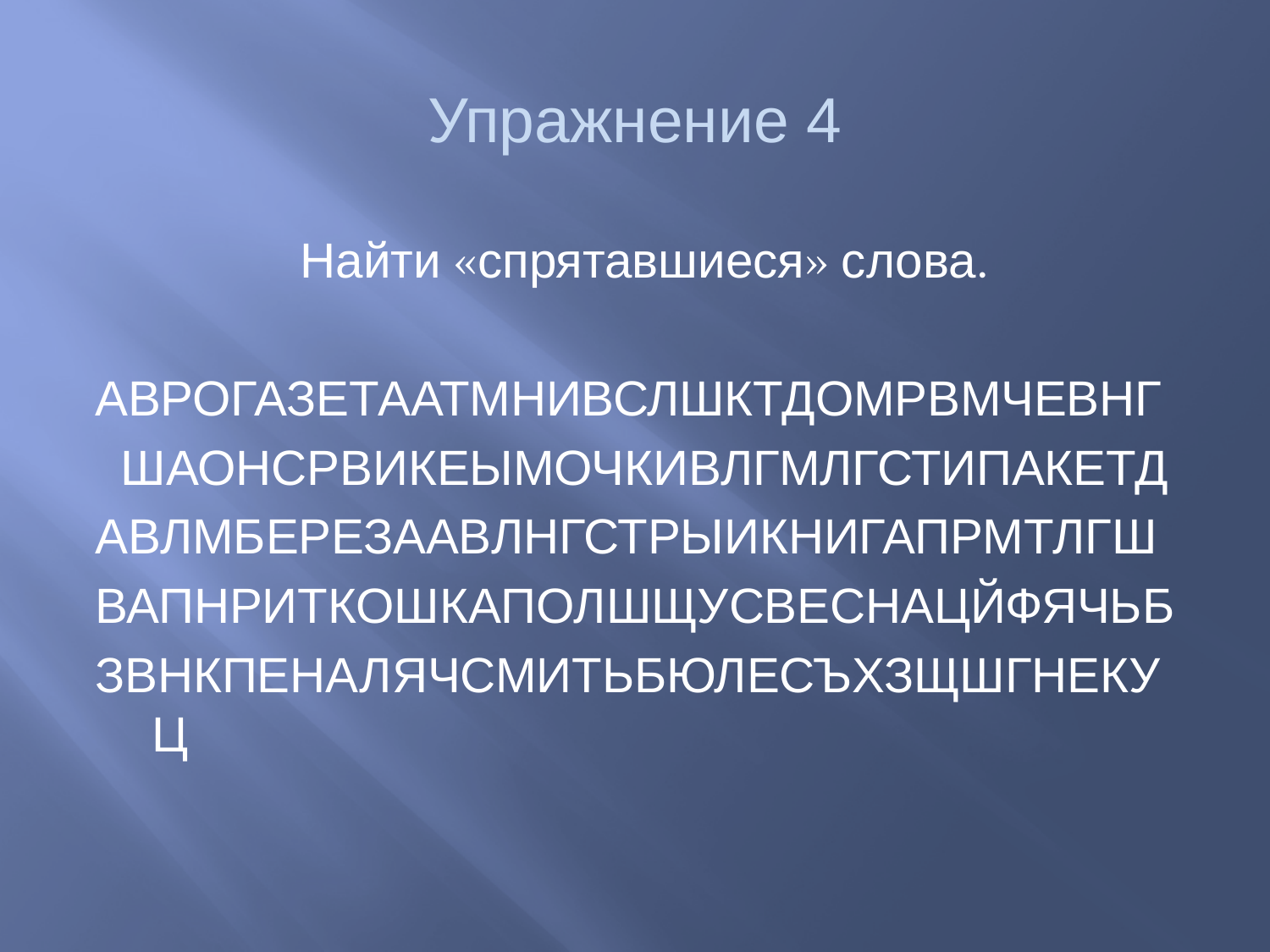

# Упражнение 4
Найти «спрятавшиеся» слова.

АВРОГАЗЕТААТМНИВСЛШКТДОМРВМЧЕВНГ
ШАОНСРВИКЕЫМОЧКИВЛГМЛГСТИПАКЕТД
АВЛМБЕРЕЗААВЛНГСТРЫИКНИГАПРМТЛГШ
ВАПНРИТКОШКАПОЛШЩУСВЕСНАЦЙФЯЧЬБ
ЗВНКПЕНАЛЯЧСМИТЬБЮЛЕСЪХЗЩШГНЕКУЦ